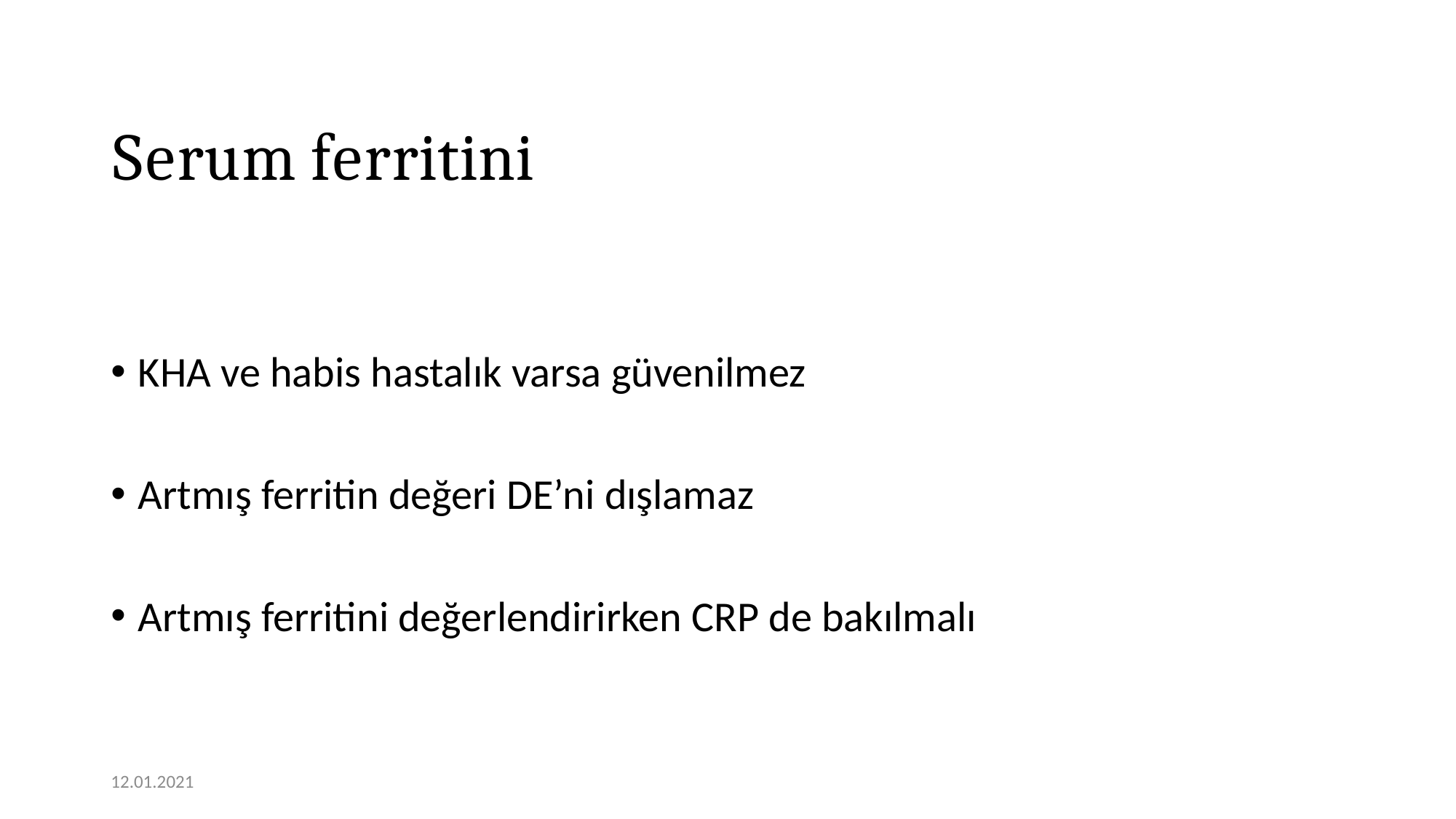

# Serum ferritini

KHA ve habis hastalık varsa güvenilmez

Artmış ferritin değeri DE’ni dışlamaz

Artmış ferritini değerlendirirken CRP de bakılmalı

12.01.2021